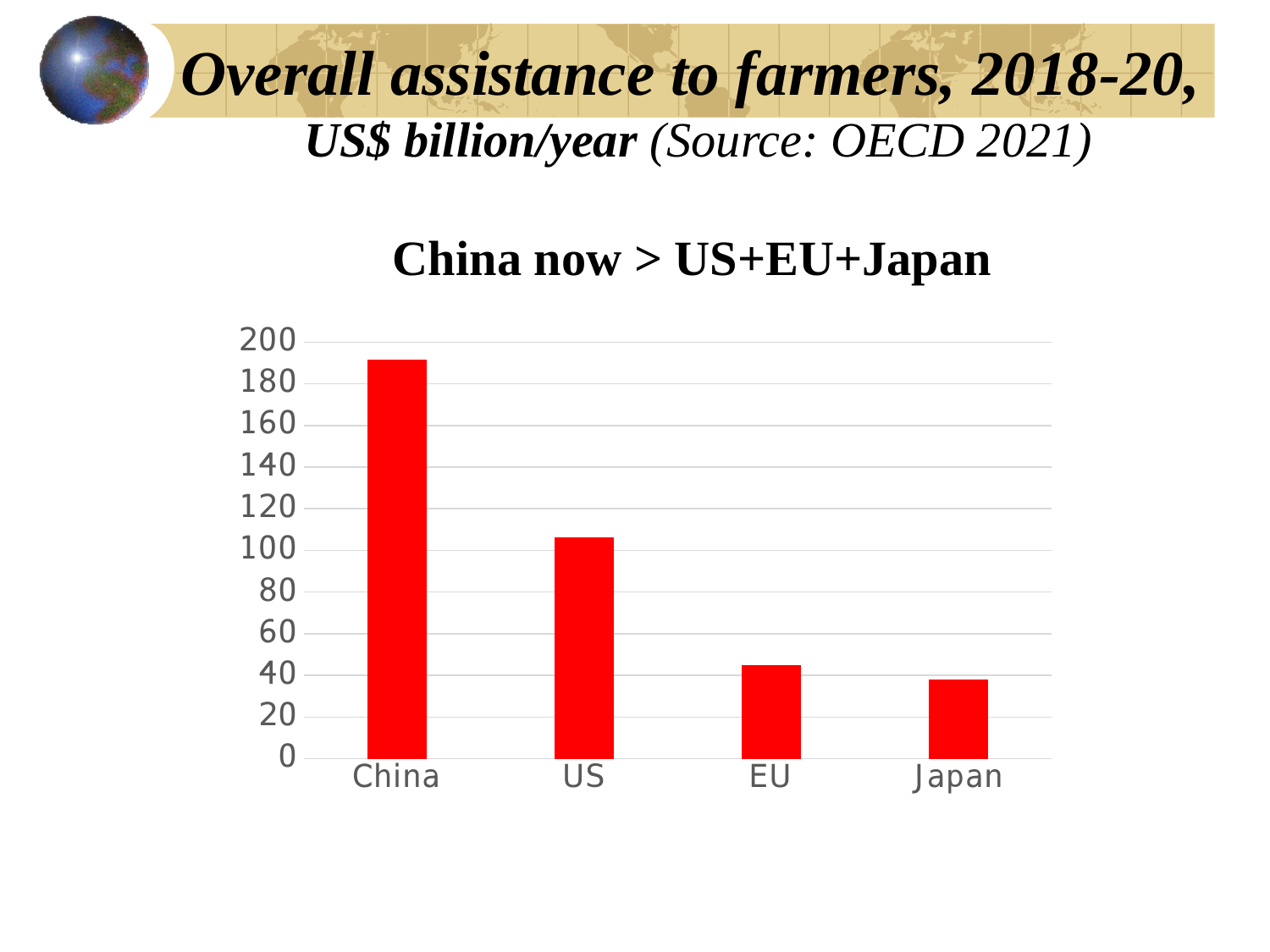

# Overall assistance to farmers, 2018-20, US$ billion/year (Source: OECD 2021) China now > US+EU+Japan

### Chart

| Category | US$b |
|---|---|
| China | 191.6 |
| US | 106.1 |
| EU | 44.9 |
| Japan | 37.8 |